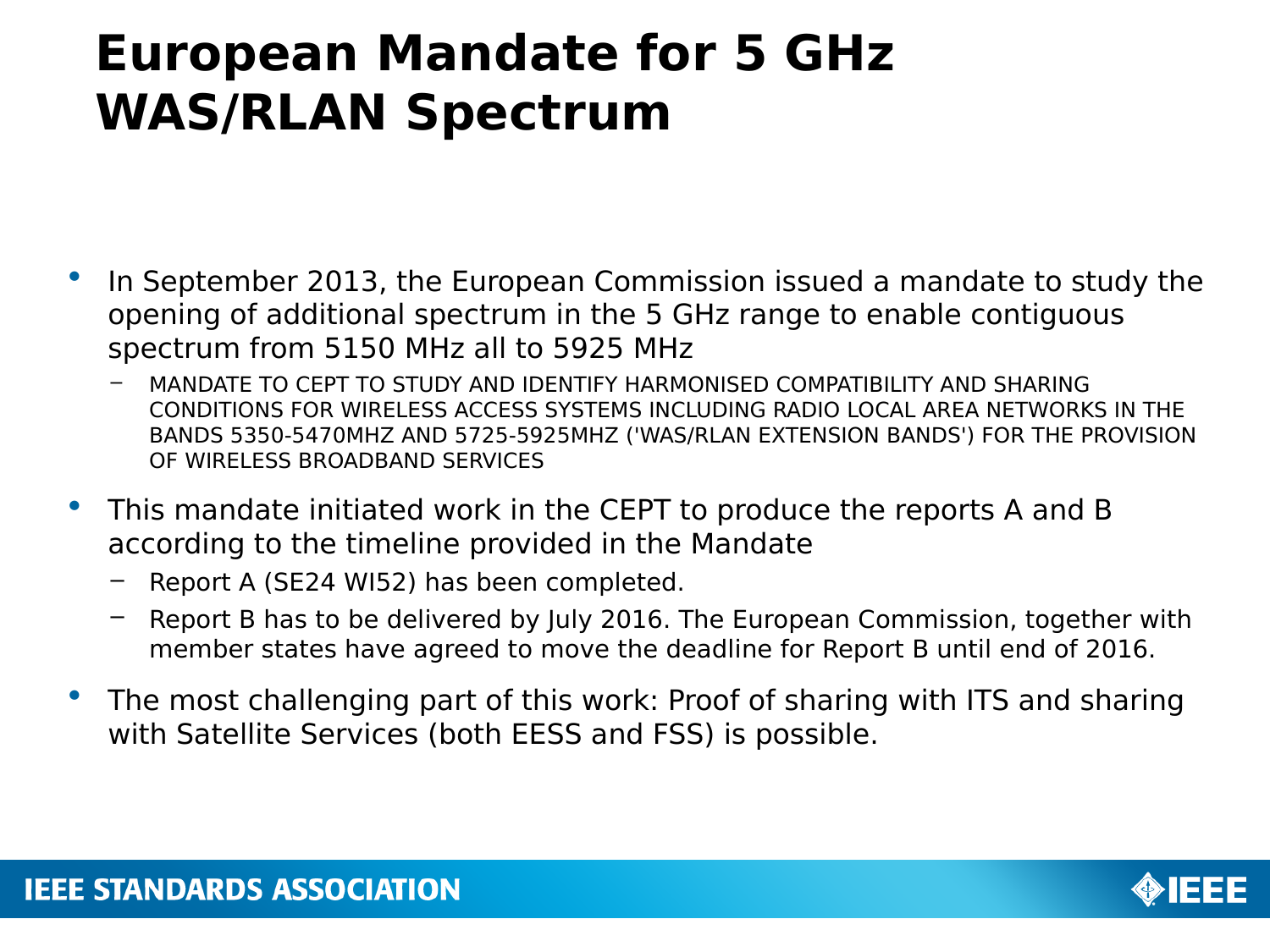

# European Mandate for 5 GHz WAS/RLAN Spectrum
In September 2013, the European Commission issued a mandate to study the opening of additional spectrum in the 5 GHz range to enable contiguous spectrum from 5150 MHz all to 5925 MHz
MANDATE TO CEPT TO STUDY AND IDENTIFY HARMONISED COMPATIBILITY AND SHARING CONDITIONS FOR WIRELESS ACCESS SYSTEMS INCLUDING RADIO LOCAL AREA NETWORKS IN THE BANDS 5350-5470MHZ AND 5725-5925MHZ ('WAS/RLAN EXTENSION BANDS') FOR THE PROVISION OF WIRELESS BROADBAND SERVICES
This mandate initiated work in the CEPT to produce the reports A and B according to the timeline provided in the Mandate
Report A (SE24 WI52) has been completed.
Report B has to be delivered by July 2016. The European Commission, together with member states have agreed to move the deadline for Report B until end of 2016.
The most challenging part of this work: Proof of sharing with ITS and sharing with Satellite Services (both EESS and FSS) is possible.